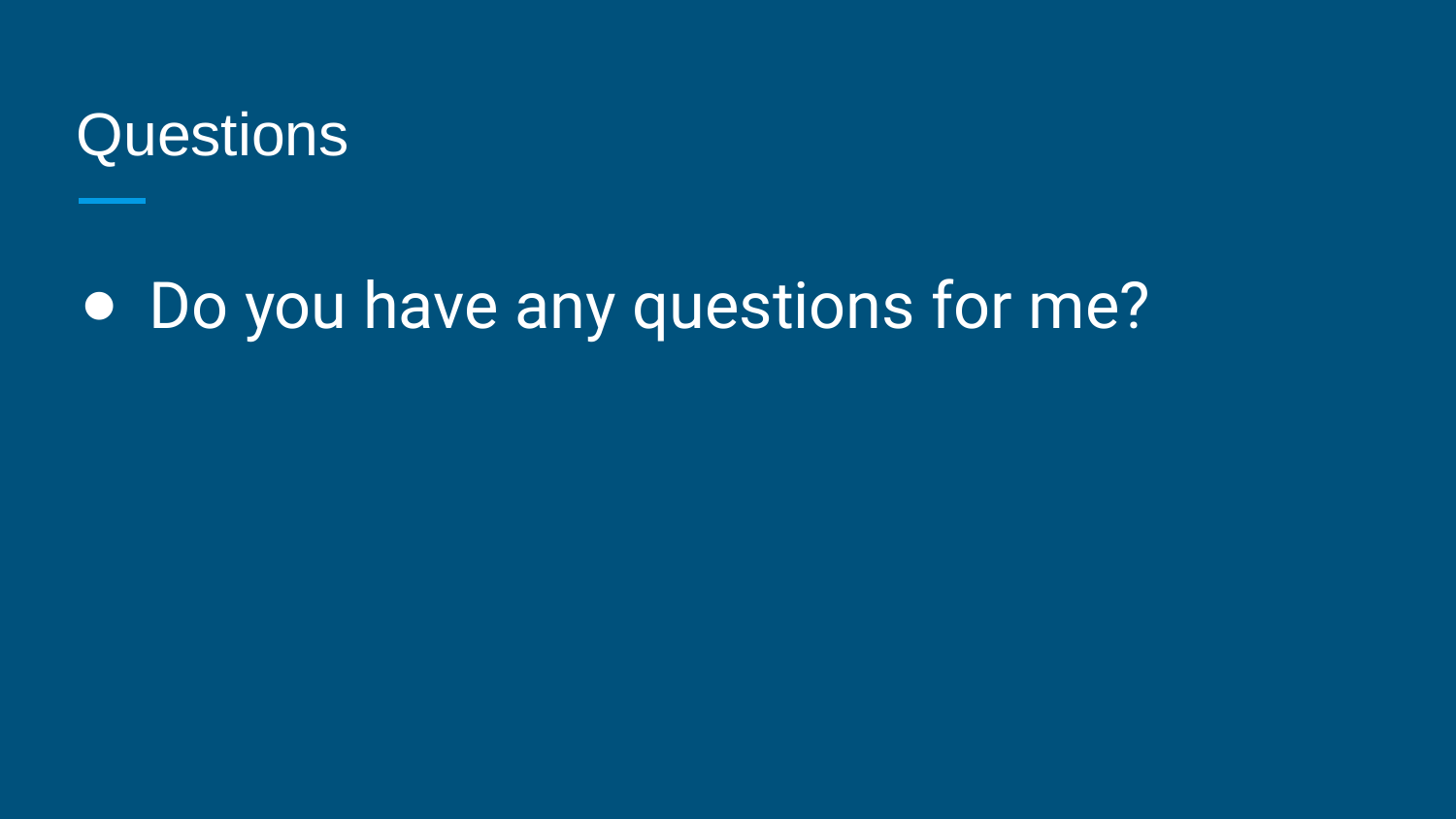

# Questions
Do you have any questions for me?